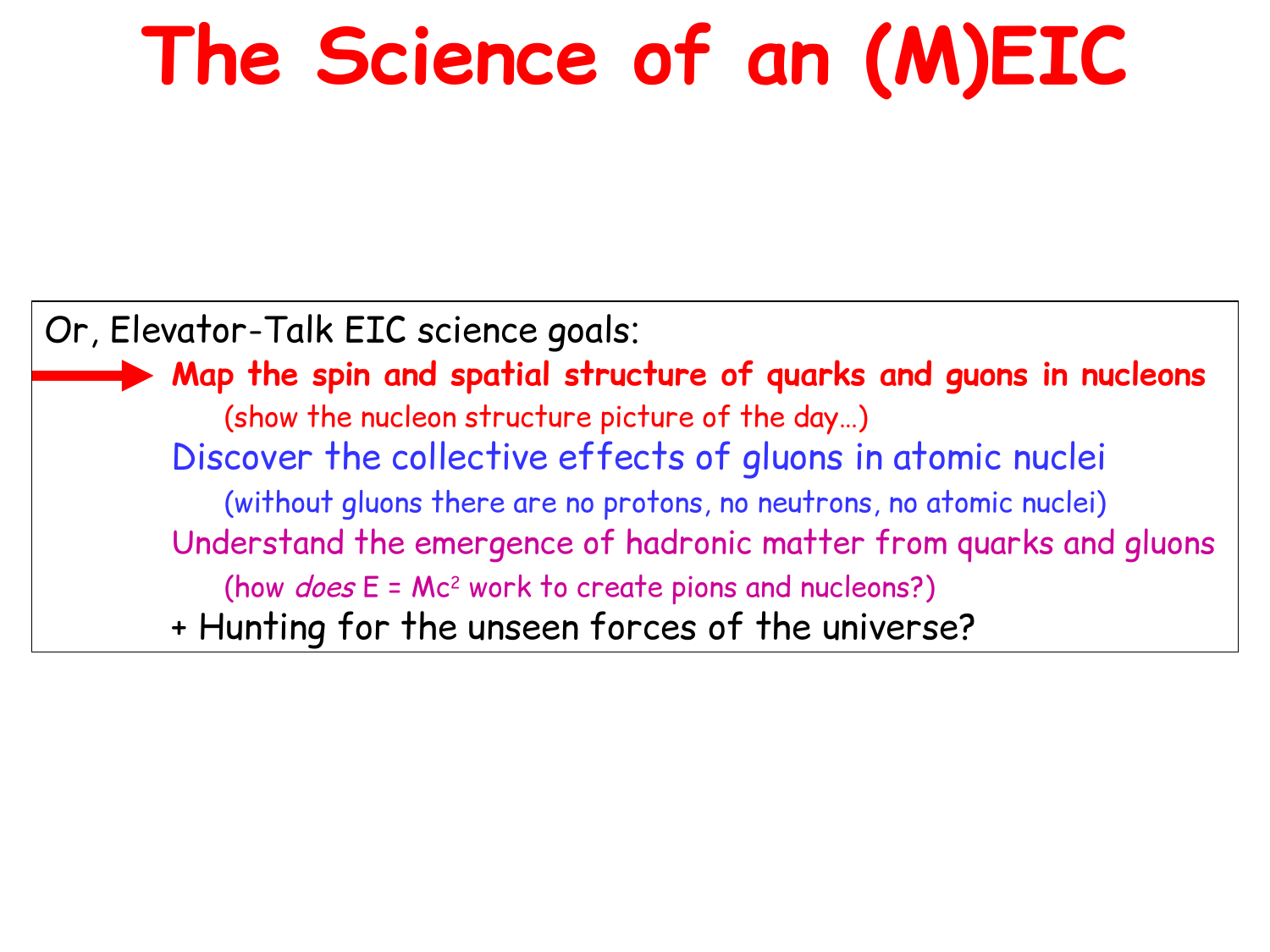

The Science of an (M)EIC
Or, Elevator-Talk EIC science goals:
	Map the spin and spatial structure of quarks and guons in nucleons
	     (show the nucleon structure picture of the day…)
	Discover the collective effects of gluons in atomic nuclei
	     (without gluons there are no protons, no neutrons, no atomic nuclei)
	Understand the emergence of hadronic matter from quarks and gluons
	     (how does E = Mc2 work to create pions and nucleons?)
	+ Hunting for the unseen forces of the universe?